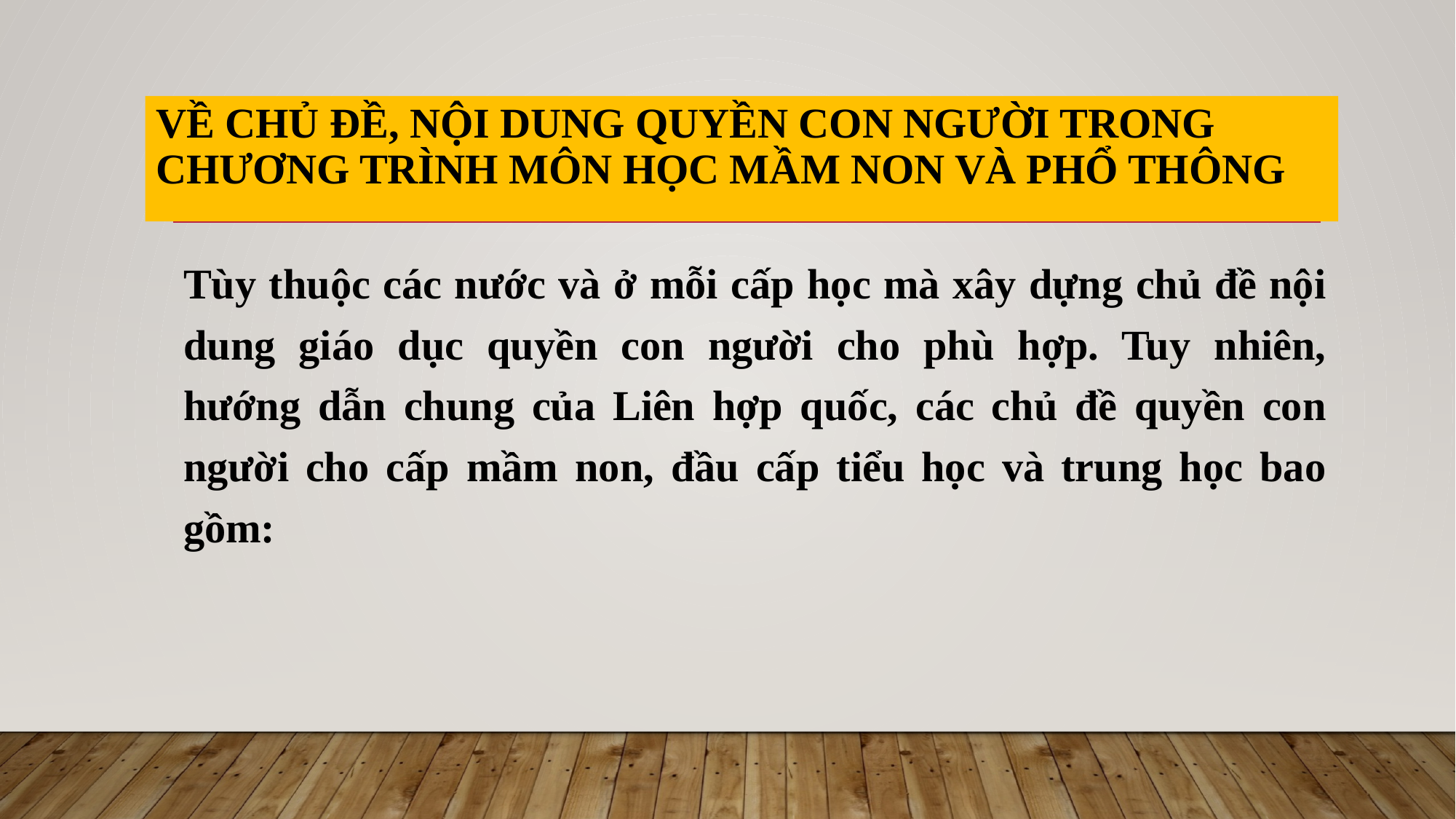

# Về CHỦ ĐỀ, nội dung QUYỀN CON NGƯỜI TRONG CHƯƠNG TRÌNH MÔN HỌC mầm non và phổ thông
	Tùy thuộc các nước và ở mỗi cấp học mà xây dựng chủ đề nội dung giáo dục quyền con người cho phù hợp. Tuy nhiên, hướng dẫn chung của Liên hợp quốc, các chủ đề quyền con người cho cấp mầm non, đầu cấp tiểu học và trung học bao gồm: